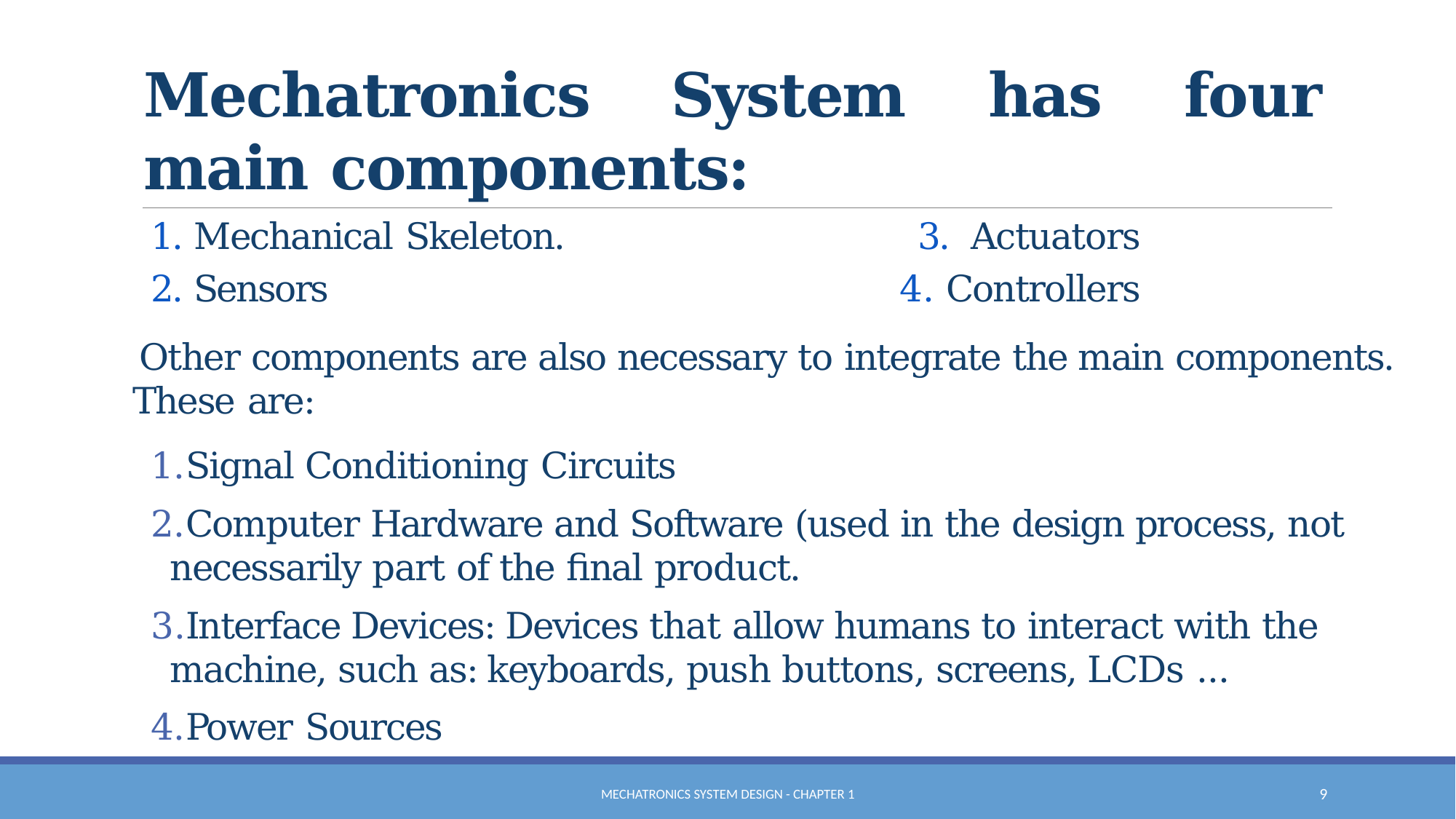

# Mechatronics System has four main components:
1. Mechanical Skeleton.                                   3.  Actuators
2. Sensors                                                 4. Controllers
Other components are also necessary to integrate the main components. These are:
Signal Conditioning Circuits
Computer Hardware and Software (used in the design process, not necessarily part of the final product.
Interface Devices: Devices that allow humans to interact with the machine, such as: keyboards, push buttons, screens, LCDs ...
Power Sources
Mechatronics System Design - Chapter 1
9